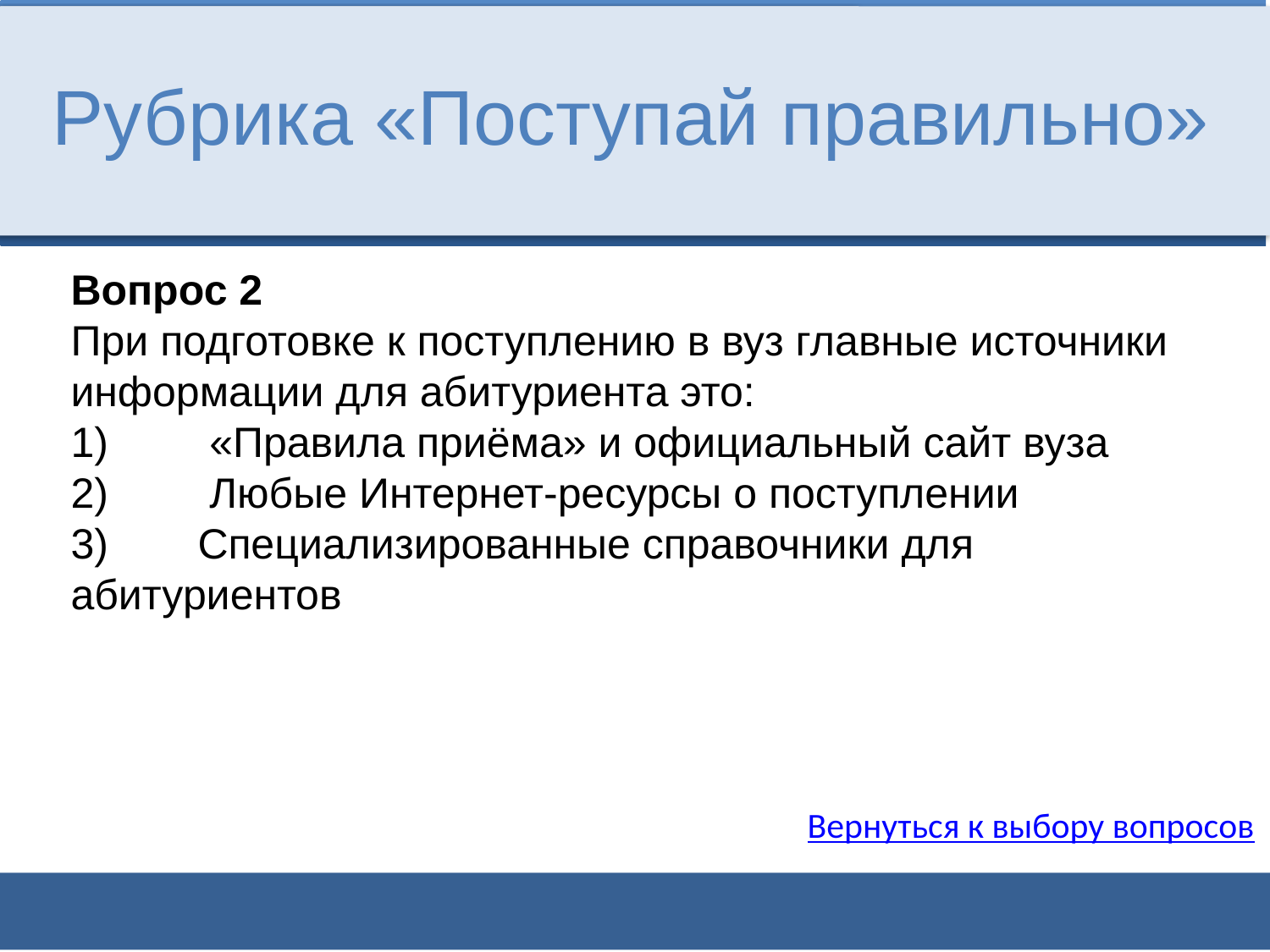

Рубрика «Поступай правильно»
Вопрос 2
При подготовке к поступлению в вуз главные источники информации для абитуриента это:
1)	 «Правила приёма» и официальный сайт вуза
2)	 Любые Интернет-ресурсы о поступлении
3)	Специализированные справочники для абитуриентов

Вернуться к выбору вопросов